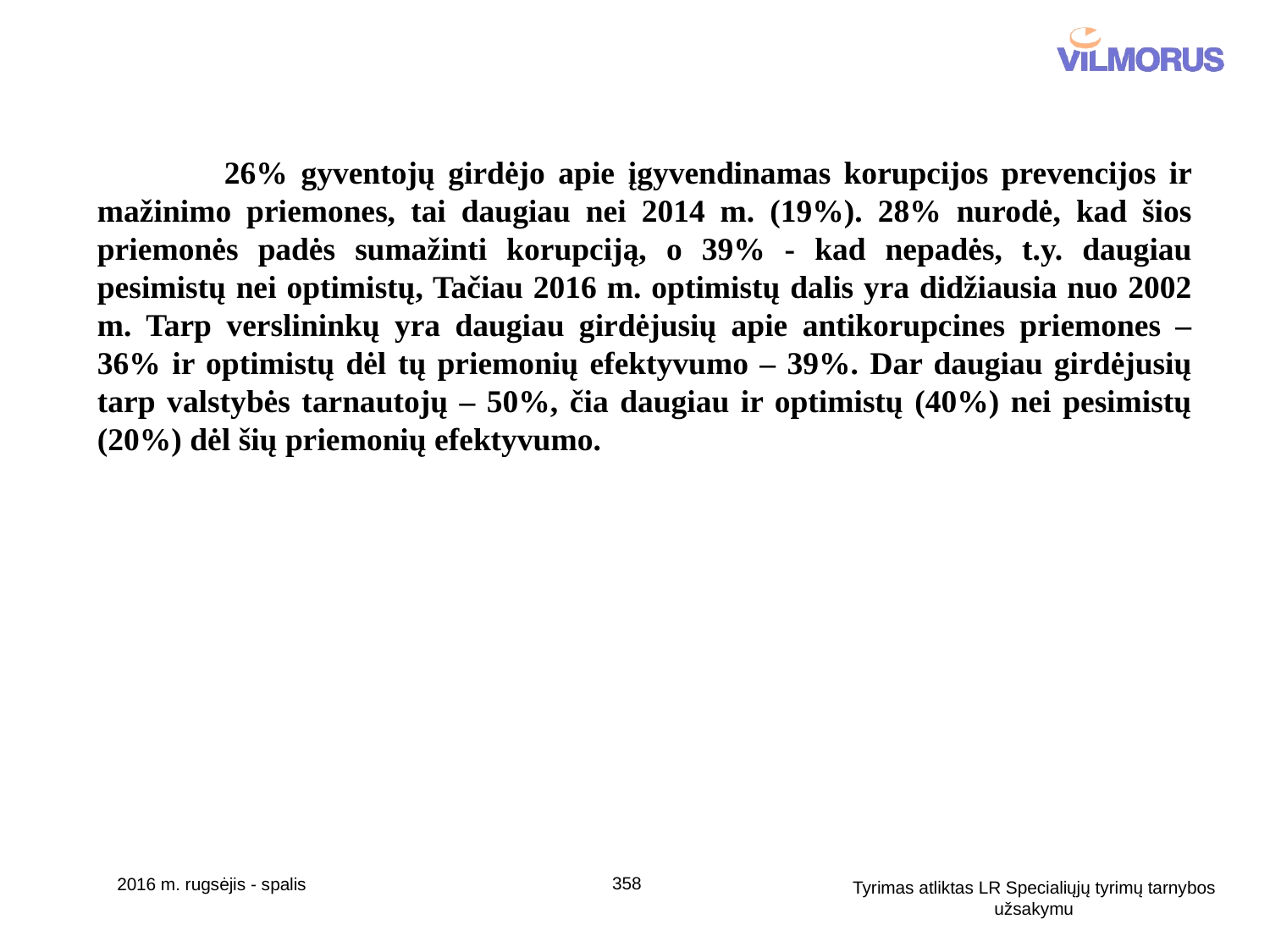

26% gyventojų girdėjo apie įgyvendinamas korupcijos prevencijos ir mažinimo priemones, tai daugiau nei 2014 m. (19%). 28% nurodė, kad šios priemonės padės sumažinti korupciją, o 39% - kad nepadės, t.y. daugiau pesimistų nei optimistų, Tačiau 2016 m. optimistų dalis yra didžiausia nuo 2002 m. Tarp verslininkų yra daugiau girdėjusių apie antikorupcines priemones – 36% ir optimistų dėl tų priemonių efektyvumo – 39%. Dar daugiau girdėjusių tarp valstybės tarnautojų – 50%, čia daugiau ir optimistų (40%) nei pesimistų (20%) dėl šių priemonių efektyvumo.

358
2016 m. rugsėjis - spalis
Tyrimas atliktas LR Specialiųjų tyrimų tarnybos užsakymu